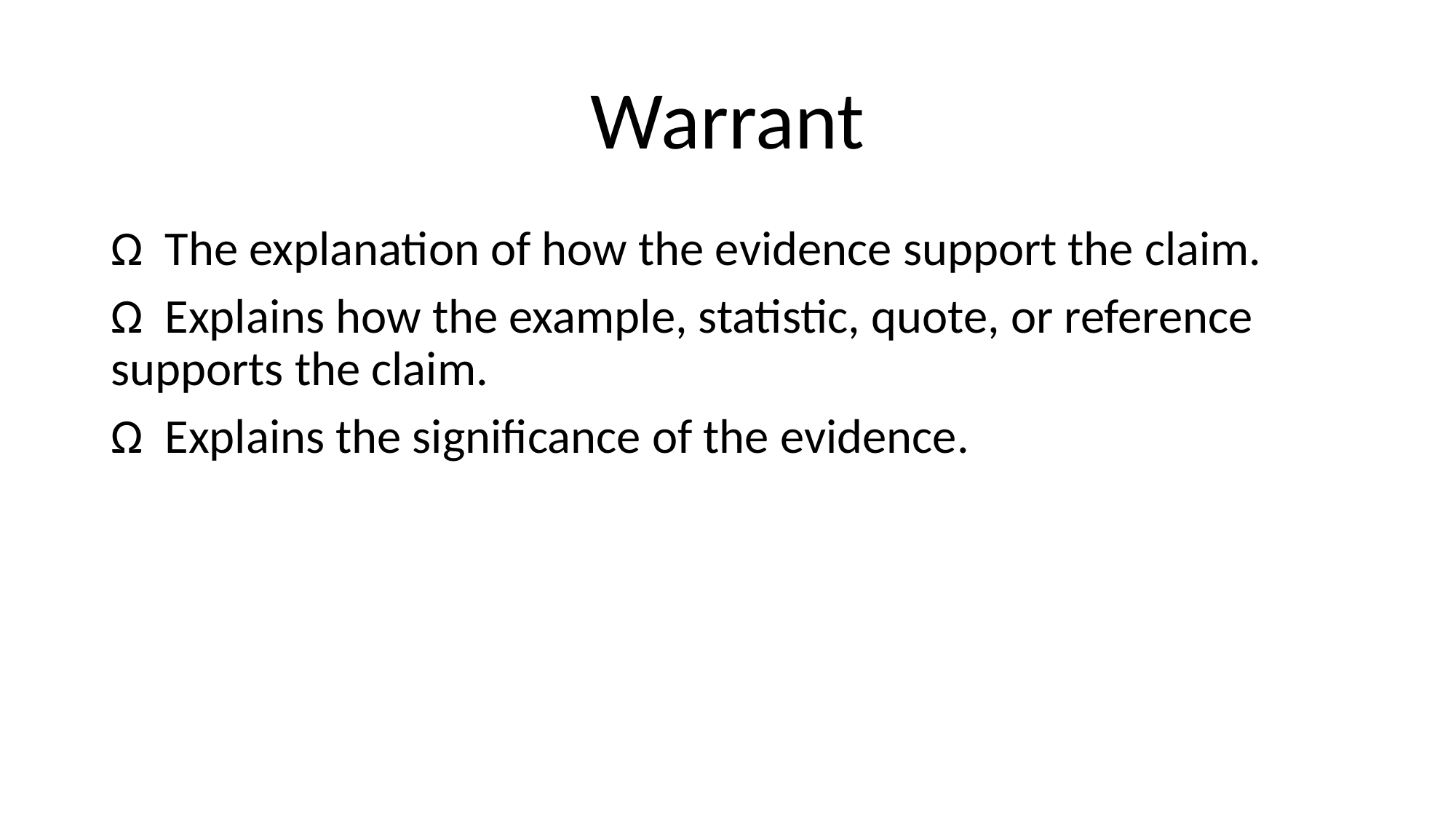

# Warrant
Ω  The explanation of how the evidence support the claim.
Ω  Explains how the example, statistic, quote, or reference supports the claim.
Ω  Explains the significance of the evidence.